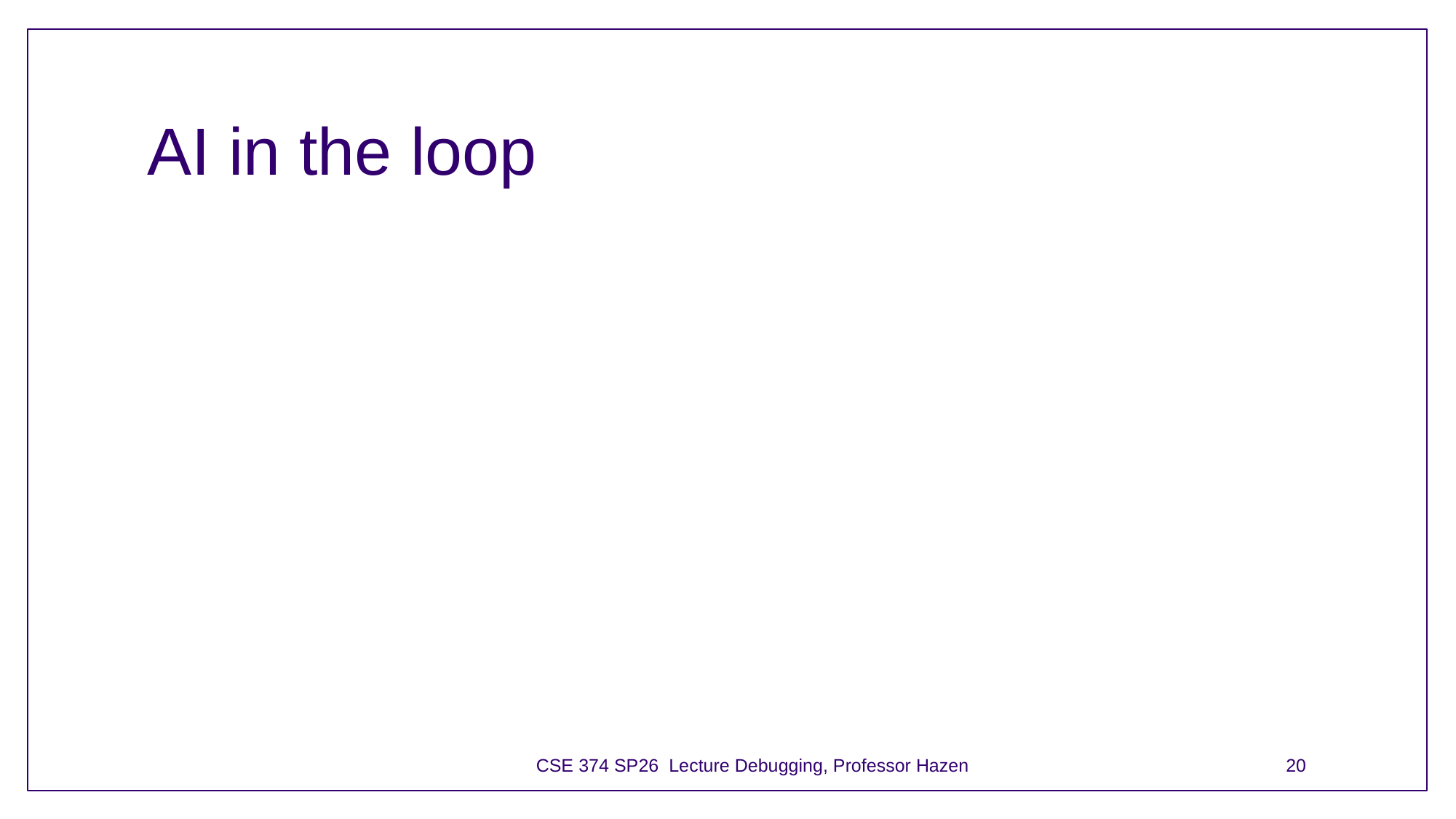

# AI in the loop

CSE 374 SP26  Lecture Debugging, Professor Hazen
20